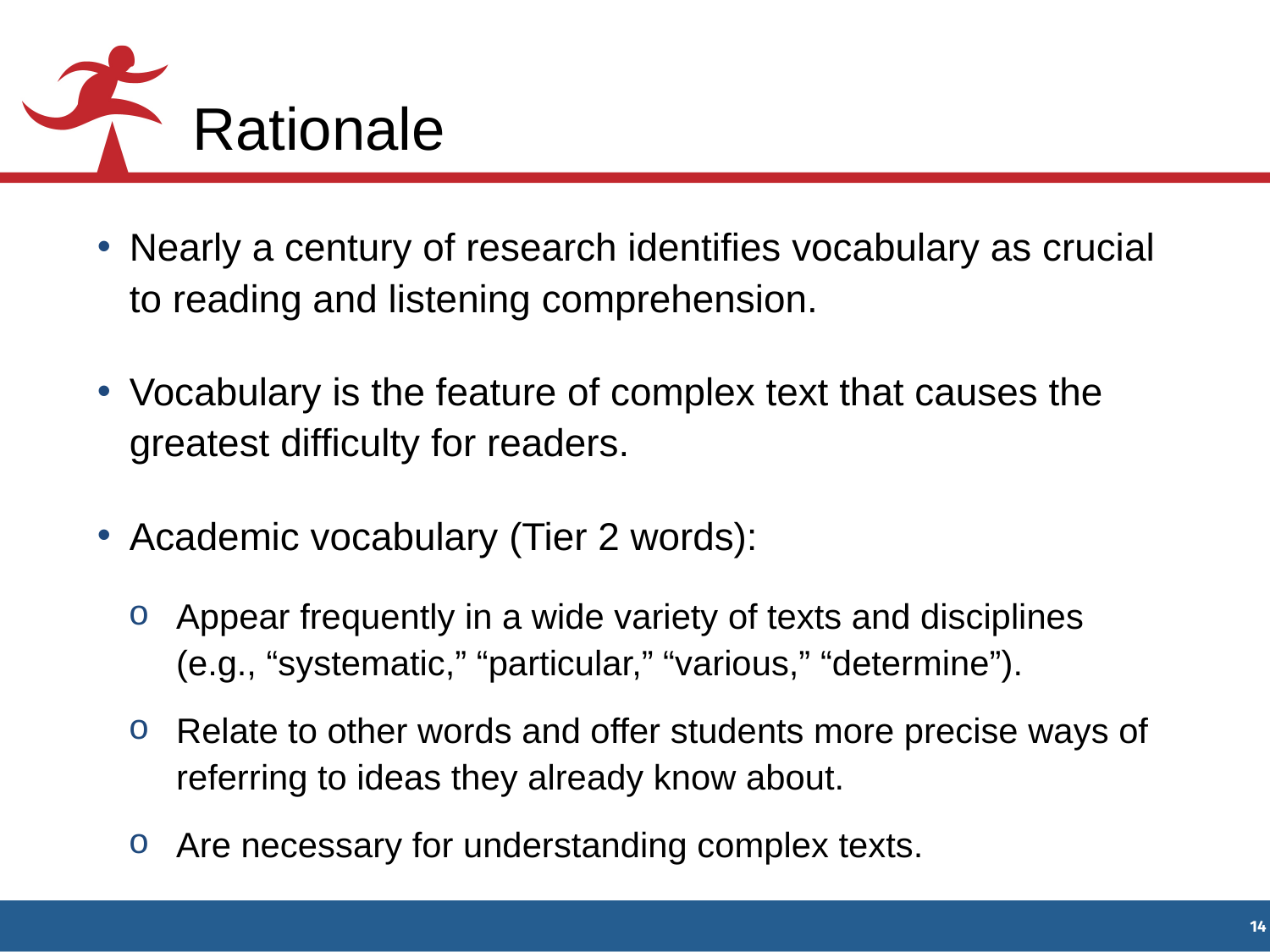

# Rationale
Nearly a century of research identifies vocabulary as crucial to reading and listening comprehension.
Vocabulary is the feature of complex text that causes the greatest difficulty for readers.
Academic vocabulary (Tier 2 words):
Appear frequently in a wide variety of texts and disciplines (e.g., “systematic,” “particular,” “various,” “determine”).
Relate to other words and offer students more precise ways of referring to ideas they already know about.
Are necessary for understanding complex texts.